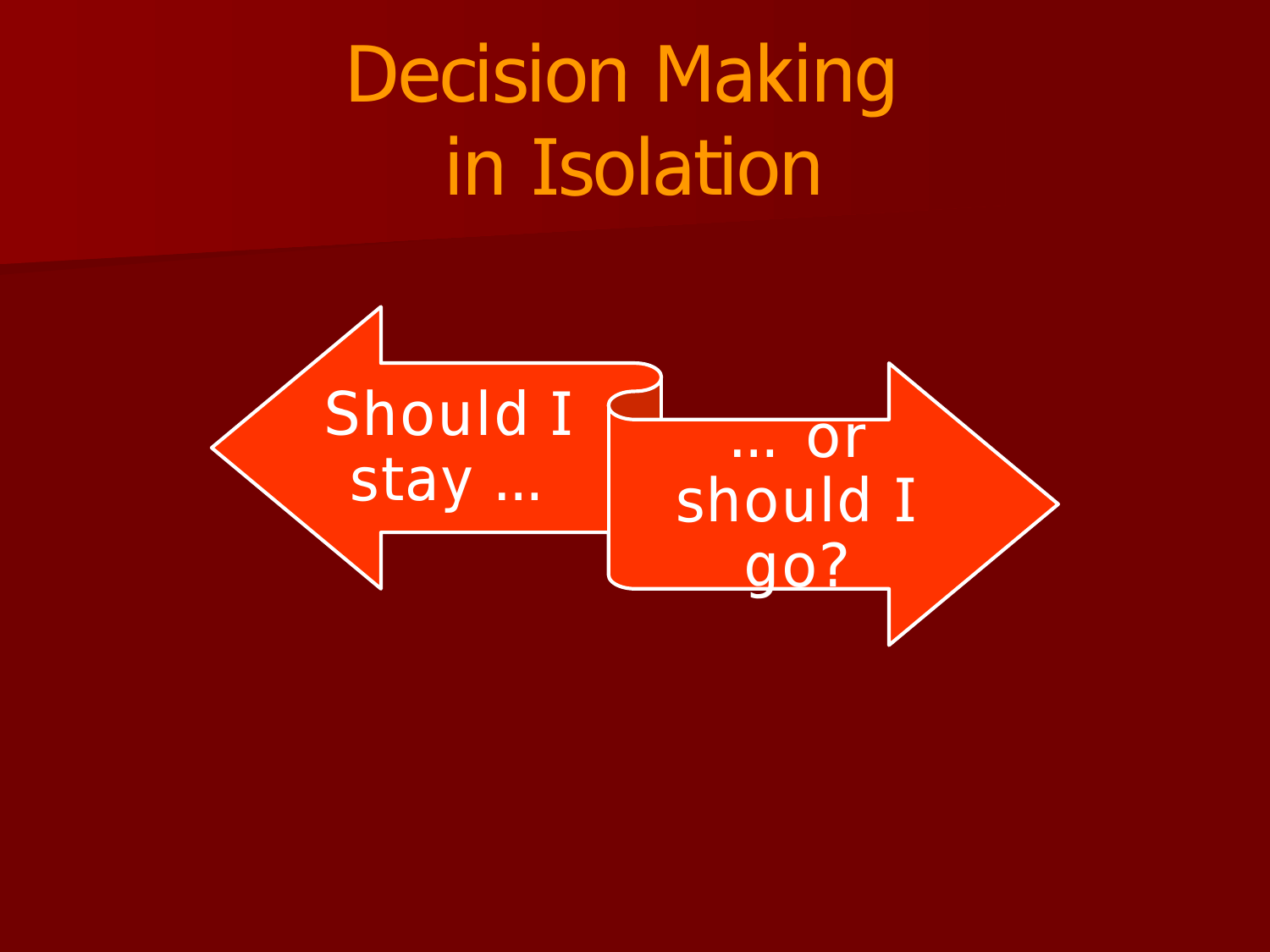

# Decision Making in Isolation
Should I stay …
… or should I go?